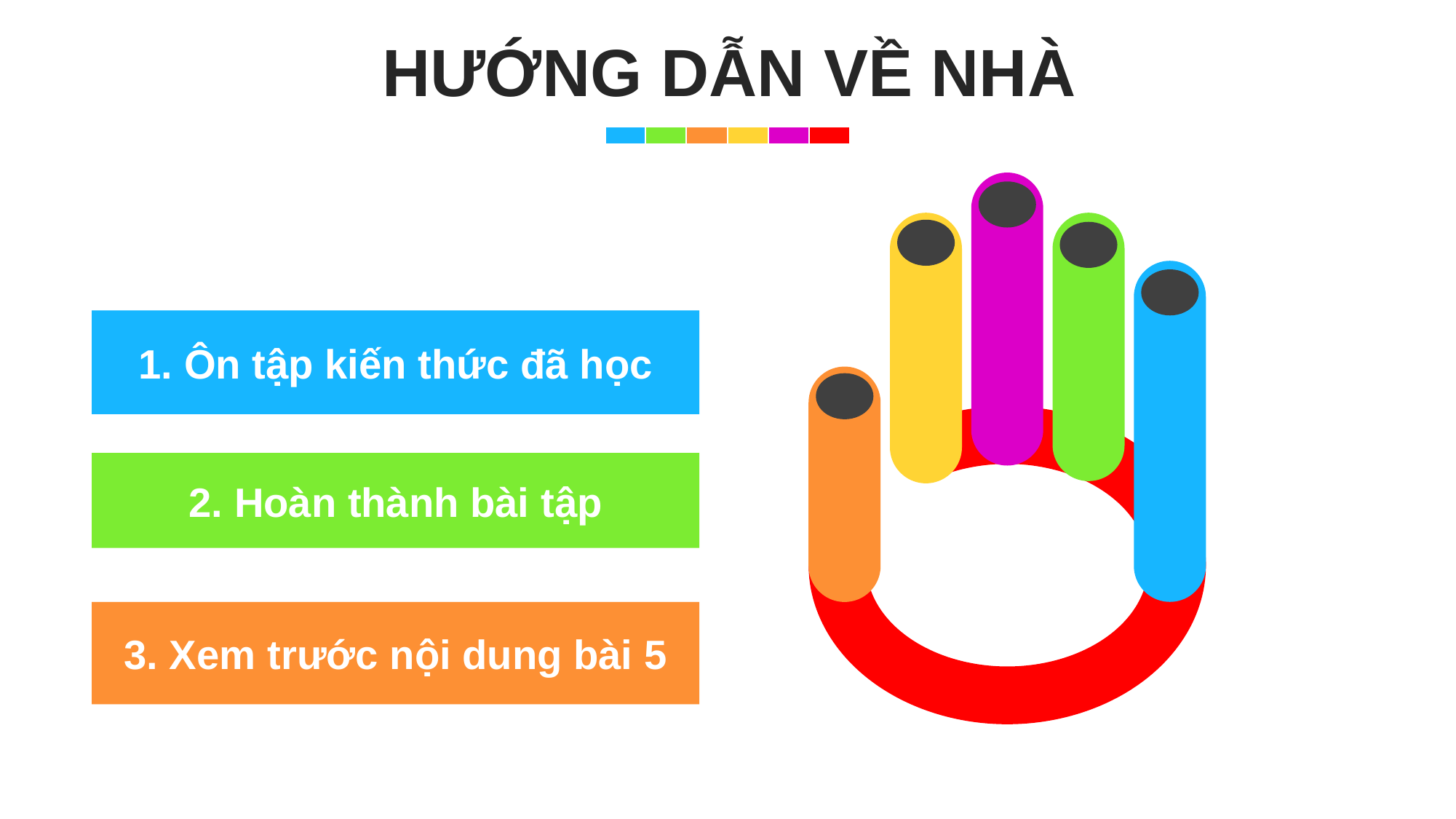

HƯỚNG DẪN VỀ NHÀ

1. Ôn tập kiến thức đã học
2. Hoàn thành bài tập
3. Xem trước nội dung bài 5